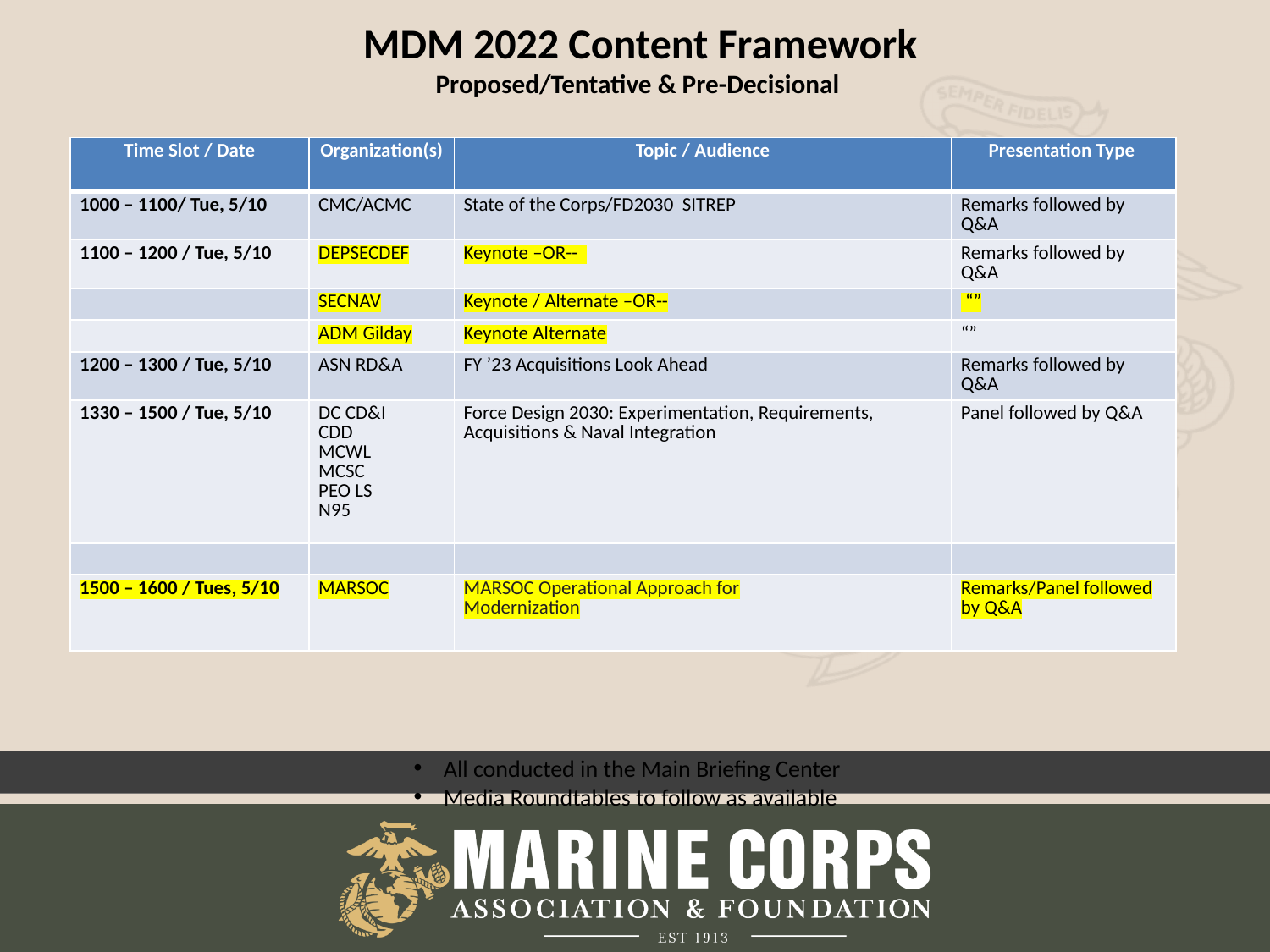

MDM 2022 Content Framework
Proposed/Tentative & Pre-Decisional
| Time Slot / Date | Organization(s) | Topic / Audience | Presentation Type |
| --- | --- | --- | --- |
| 1000 – 1100/ Tue, 5/10 | CMC/ACMC | State of the Corps/FD2030 SITREP | Remarks followed by Q&A |
| 1100 – 1200 / Tue, 5/10 | DEPSECDEF | Keynote –OR-- | Remarks followed by Q&A |
|  | SECNAV | Keynote / Alternate –OR-- | “” |
|  | ADM Gilday | Keynote Alternate | “” |
| 1200 – 1300 / Tue, 5/10 | ASN RD&A | FY ’23 Acquisitions Look Ahead | Remarks followed by Q&A |
| 1330 – 1500 / Tue, 5/10 | DC CD&I CDD MCWL MCSC PEO LS N95 | Force Design 2030: Experimentation, Requirements, Acquisitions & Naval Integration | Panel followed by Q&A |
|  |  |  |  |
| 1500 – 1600 / Tues, 5/10 | MARSOC | MARSOC Operational Approach for Modernization | Remarks/Panel followed by Q&A |
All conducted in the Main Briefing Center
Media Roundtables to follow as available
5